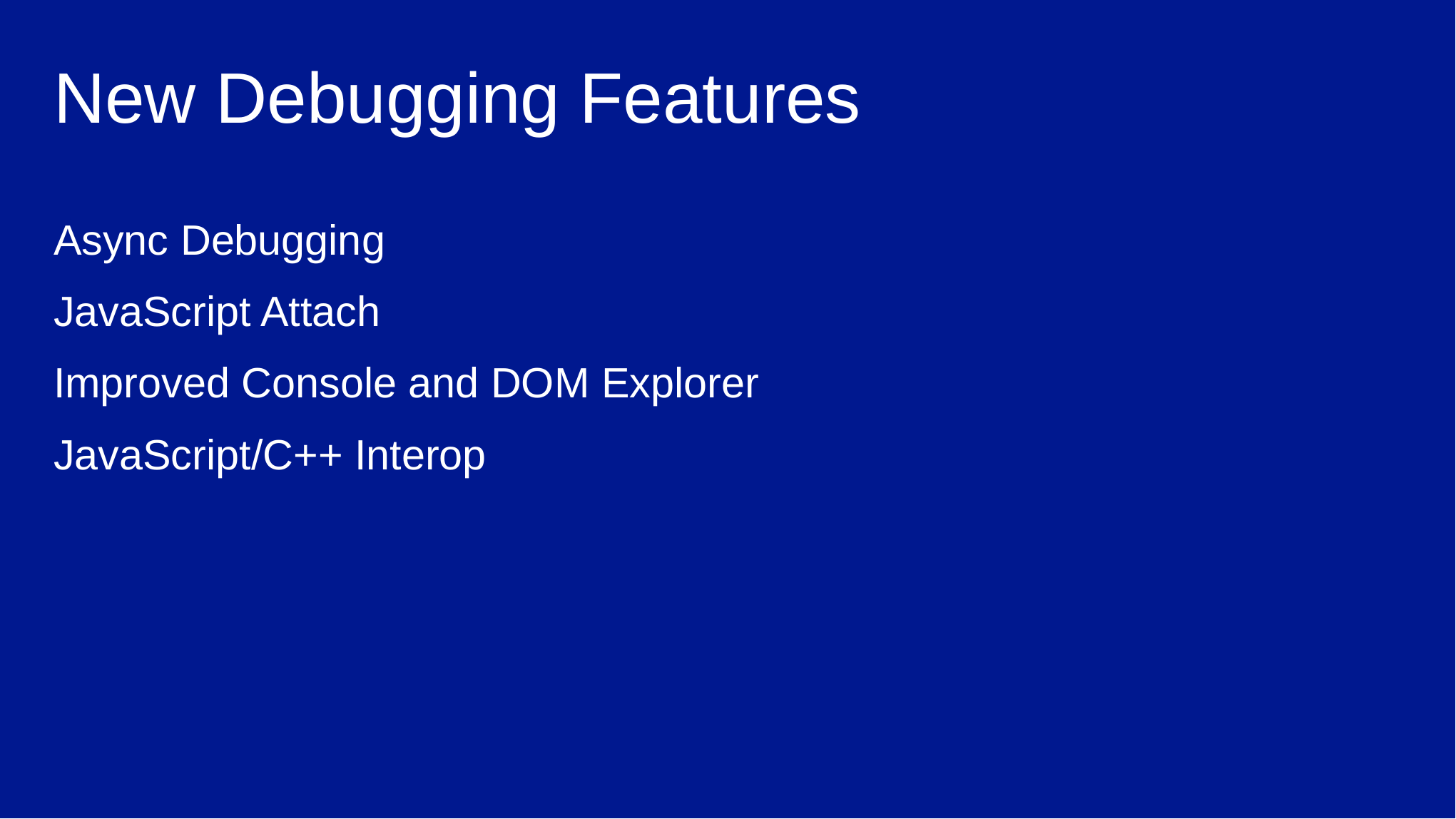

# New Debugging Features
Async Debugging
JavaScript Attach
Improved Console and DOM Explorer
JavaScript/C++ Interop